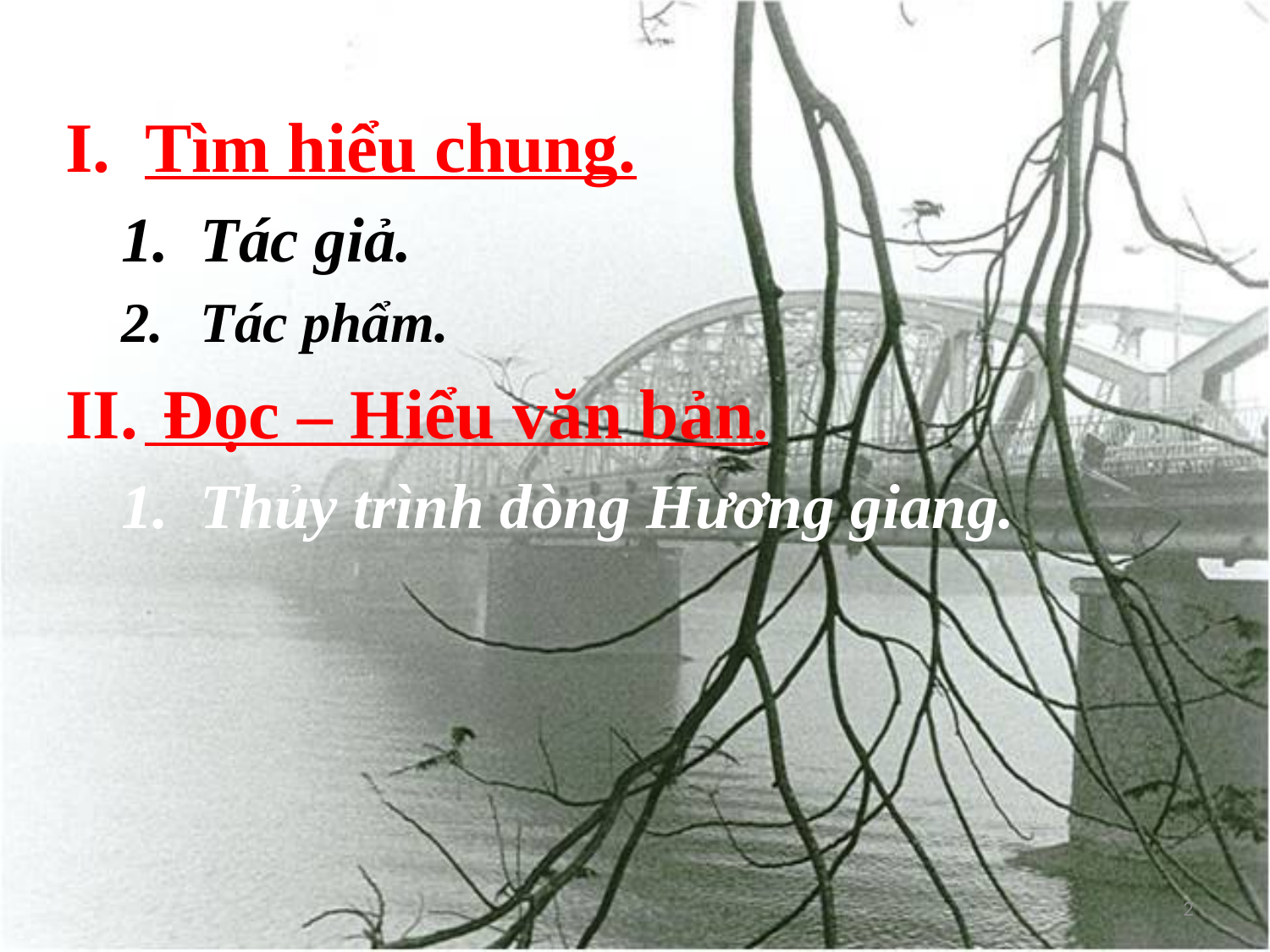

Tìm hiểu chung.
Tác giả.
Tác phẩm.
 Đọc – Hiểu văn bản.
Thủy trình dòng Hương giang.

2